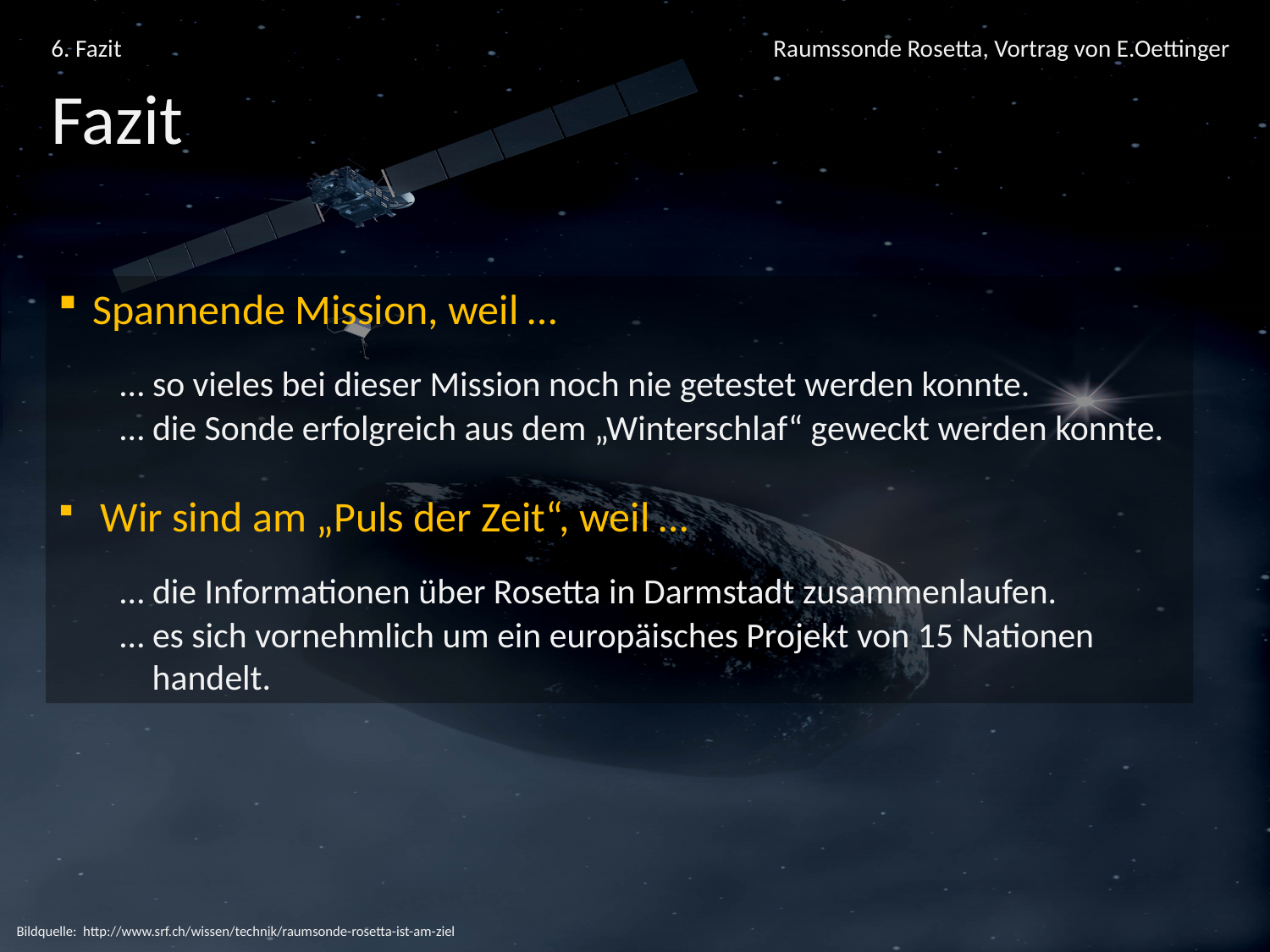

6. Fazit    	Raumssonde Rosetta, Vortrag von E.Oettinger
Fazit
 Spannende Mission, weil …
	… so vieles bei dieser Mission noch nie getestet werden konnte.
	… die Sonde erfolgreich aus dem „Winterschlaf“ geweckt werden konnte.

  Wir sind am „Puls der Zeit“, weil …
	… die Informationen über Rosetta in Darmstadt zusammenlaufen.
	… es sich vornehmlich um ein europäisches Projekt von 15 Nationen 	    handelt.
Bildquelle:  http://www.srf.ch/wissen/technik/raumsonde-rosetta-ist-am-ziel